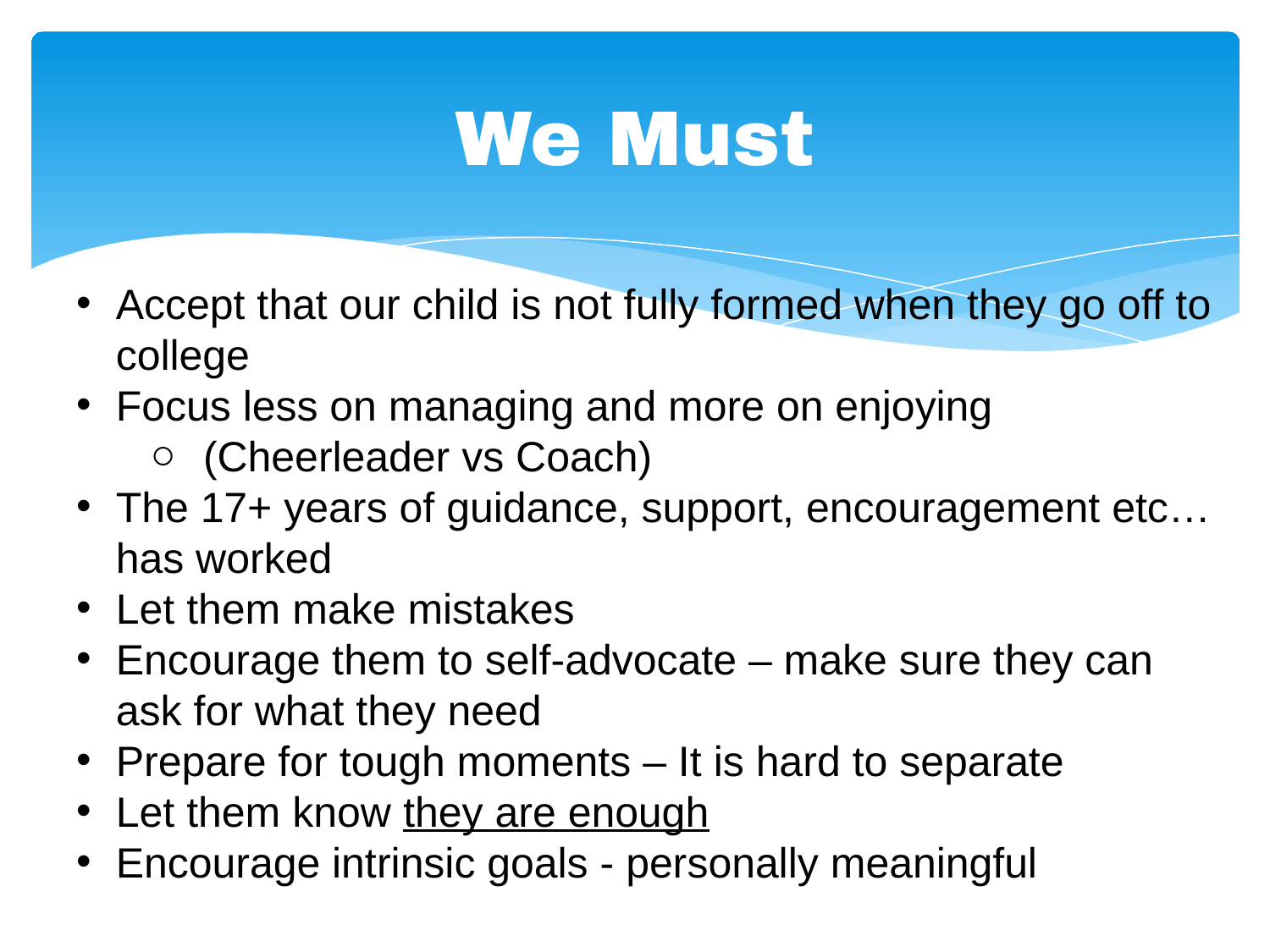

# We Must
Accept that our child is not fully formed when they go off to college
Focus less on managing and more on enjoying
(Cheerleader vs Coach)
The 17+ years of guidance, support, encouragement etc…has worked
Let them make mistakes
Encourage them to self-advocate – make sure they can ask for what they need
Prepare for tough moments – It is hard to separate
Let them know they are enough
Encourage intrinsic goals - personally meaningful